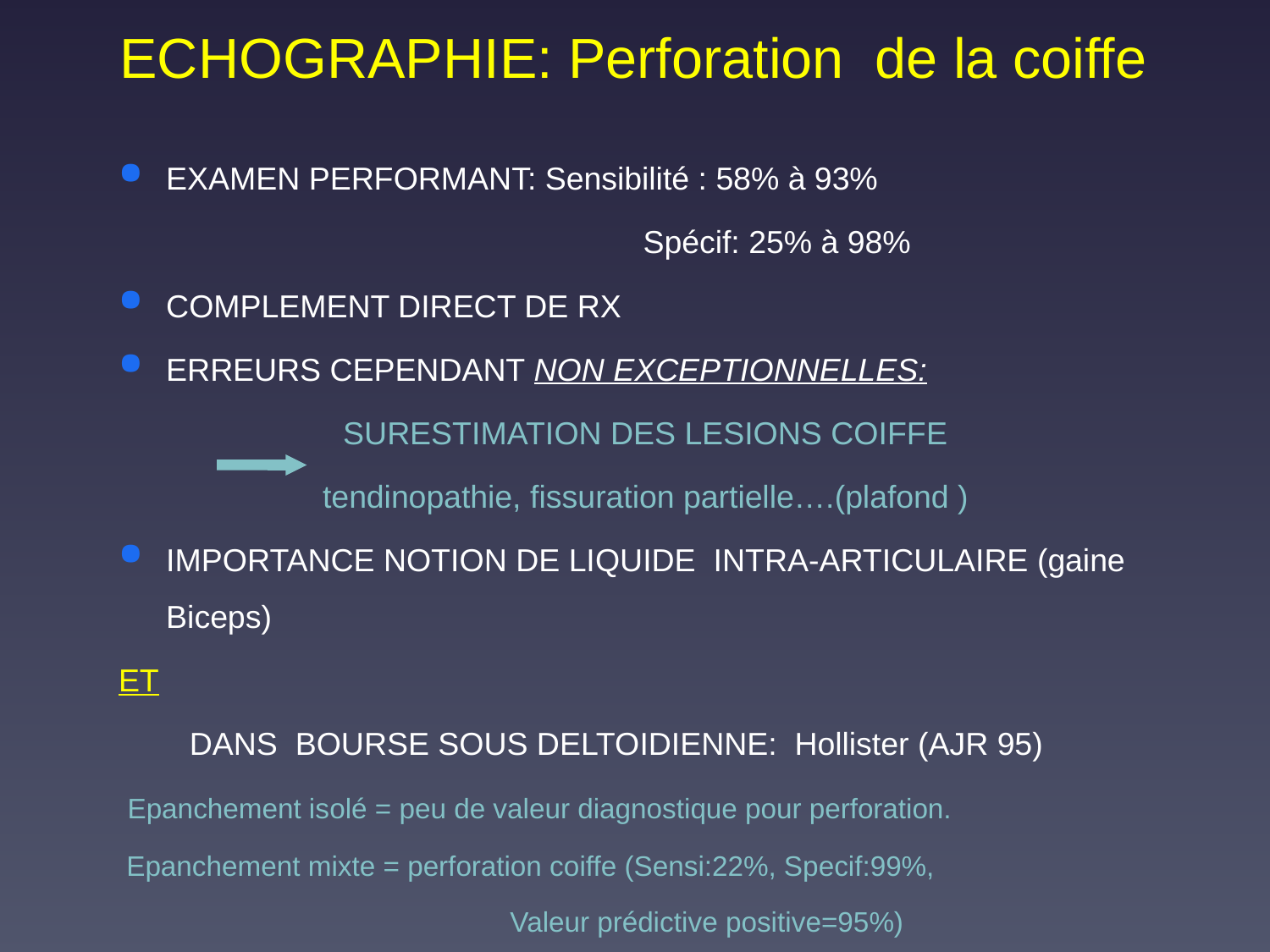

# ECHOGRAPHIE: Perforation  de la coiffe
EXAMEN PERFORMANT: Sensibilité : 58% à 93%
                                                           Spécif: 25% à 98%
COMPLEMENT DIRECT DE RX
ERREURS CEPENDANT NON EXCEPTIONNELLES:
SURESTIMATION DES LESIONS COIFFE
tendinopathie, fissuration partielle….(plafond )
IMPORTANCE NOTION DE LIQUIDE  INTRA-ARTICULAIRE (gaine Biceps)
ET
        DANS  BOURSE SOUS DELTOIDIENNE:  Hollister (AJR 95)
 Epanchement isolé = peu de valeur diagnostique pour perforation.
 Epanchement mixte = perforation coiffe (Sensi:22%, Specif:99%,
                                                  Valeur prédictive positive=95%)